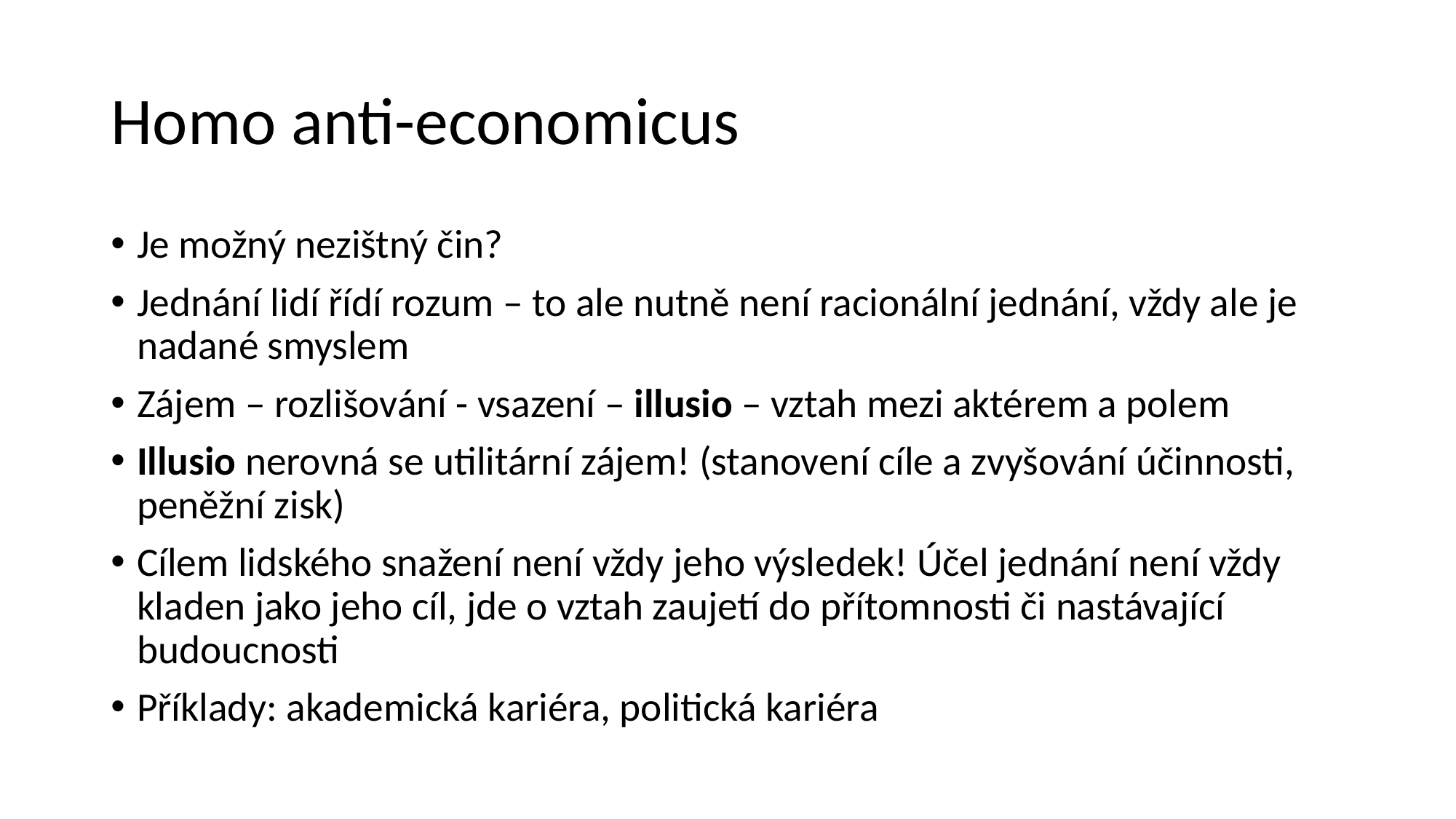

# Homo anti-economicus
Je možný nezištný čin?
Jednání lidí řídí rozum – to ale nutně není racionální jednání, vždy ale je nadané smyslem
Zájem – rozlišování - vsazení – illusio – vztah mezi aktérem a polem
Illusio nerovná se utilitární zájem! (stanovení cíle a zvyšování účinnosti, peněžní zisk)
Cílem lidského snažení není vždy jeho výsledek! Účel jednání není vždy kladen jako jeho cíl, jde o vztah zaujetí do přítomnosti či nastávající budoucnosti
Příklady: akademická kariéra, politická kariéra